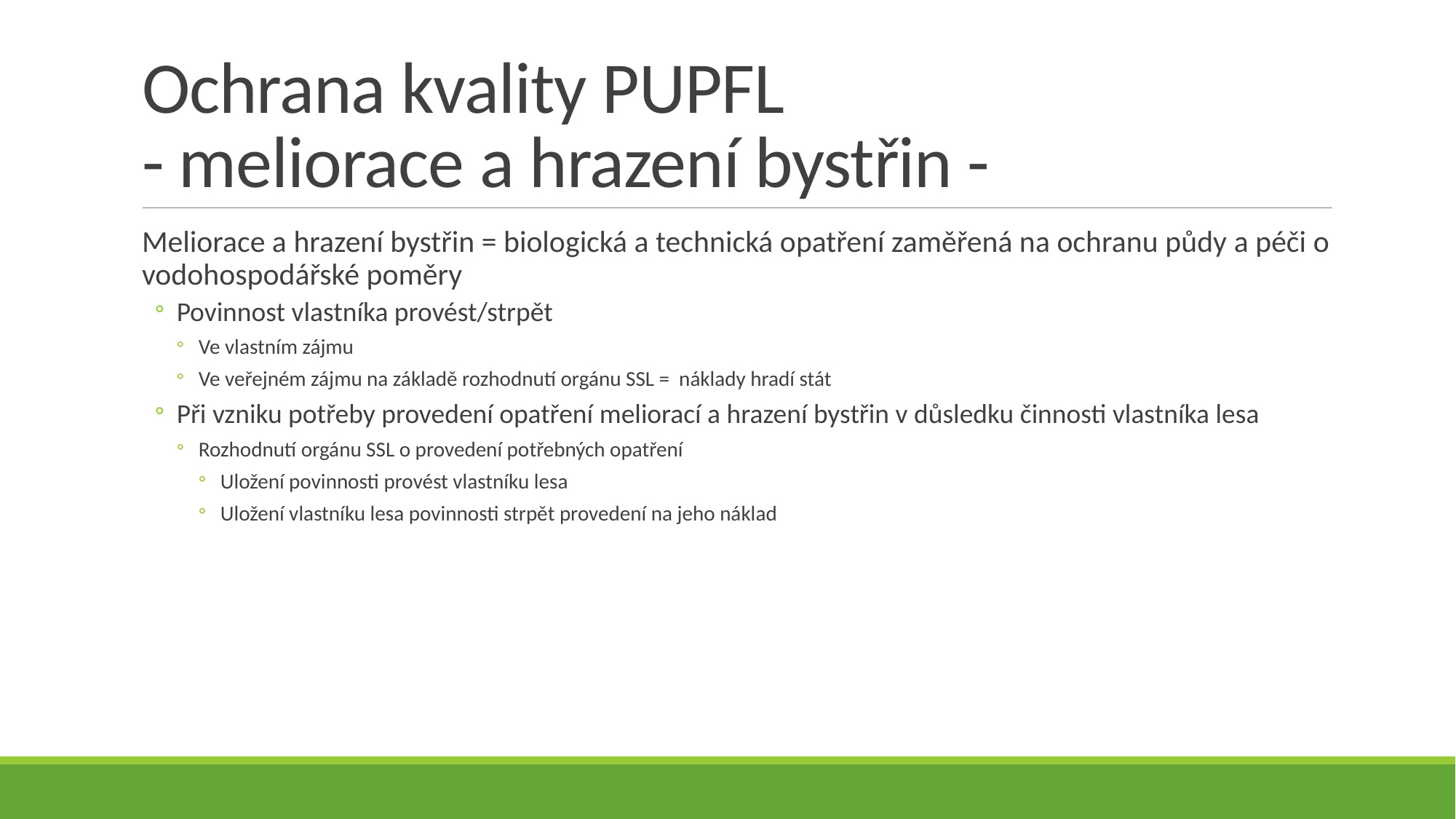

# Ochrana kvality PUPFL - meliorace a hrazení bystřin -
Meliorace a hrazení bystřin = biologická a technická opatření zaměřená na ochranu půdy a péči o vodohospodářské poměry
Povinnost vlastníka provést/strpět
Ve vlastním zájmu
Ve veřejném zájmu na základě rozhodnutí orgánu SSL =  náklady hradí stát
Při vzniku potřeby provedení opatření meliorací a hrazení bystřin v důsledku činnosti vlastníka lesa
Rozhodnutí orgánu SSL o provedení potřebných opatření
Uložení povinnosti provést vlastníku lesa
Uložení vlastníku lesa povinnosti strpět provedení na jeho náklad